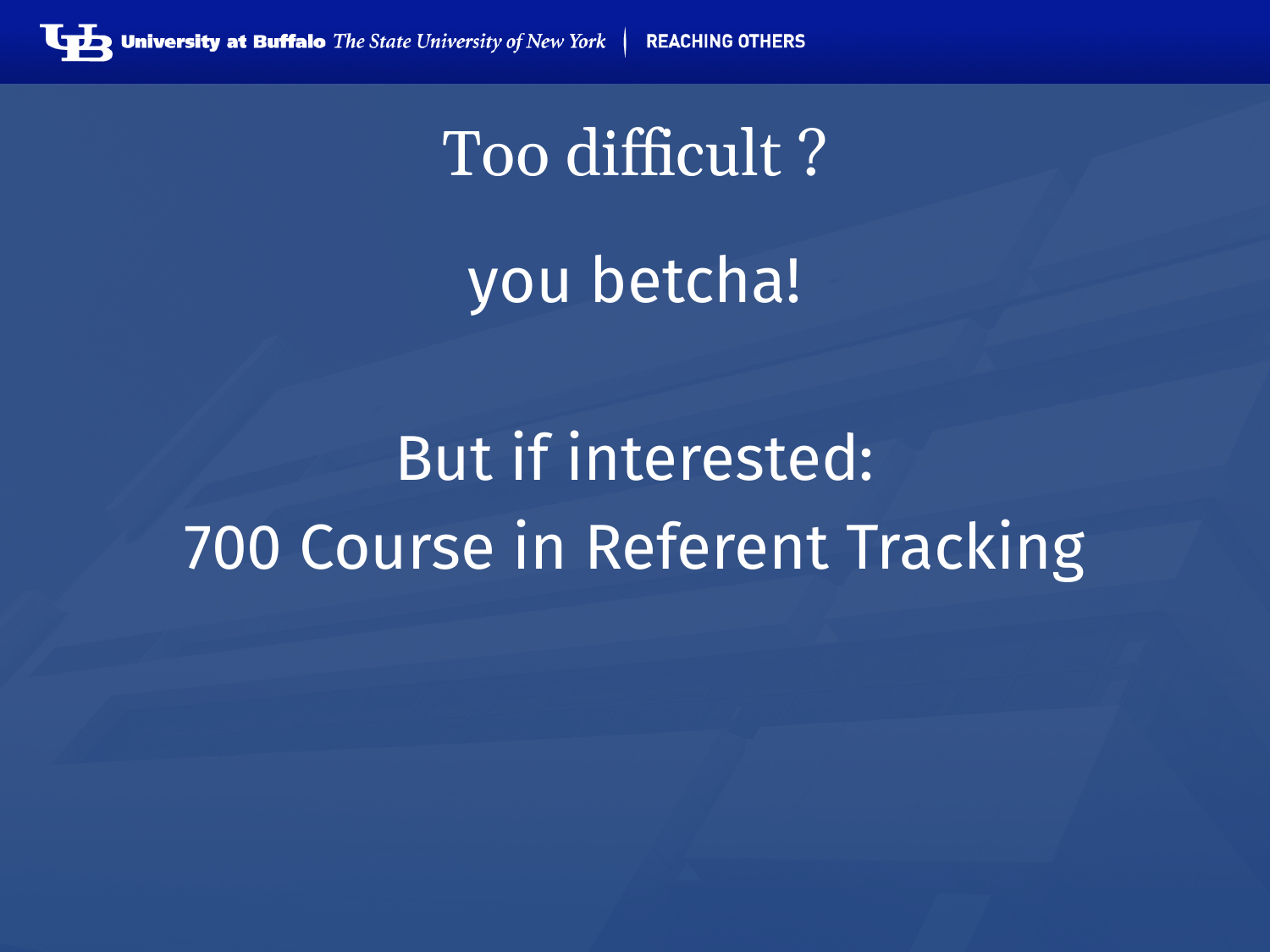

# Too difficult ?
you betcha!

But if interested:
700 Course in Referent Tracking